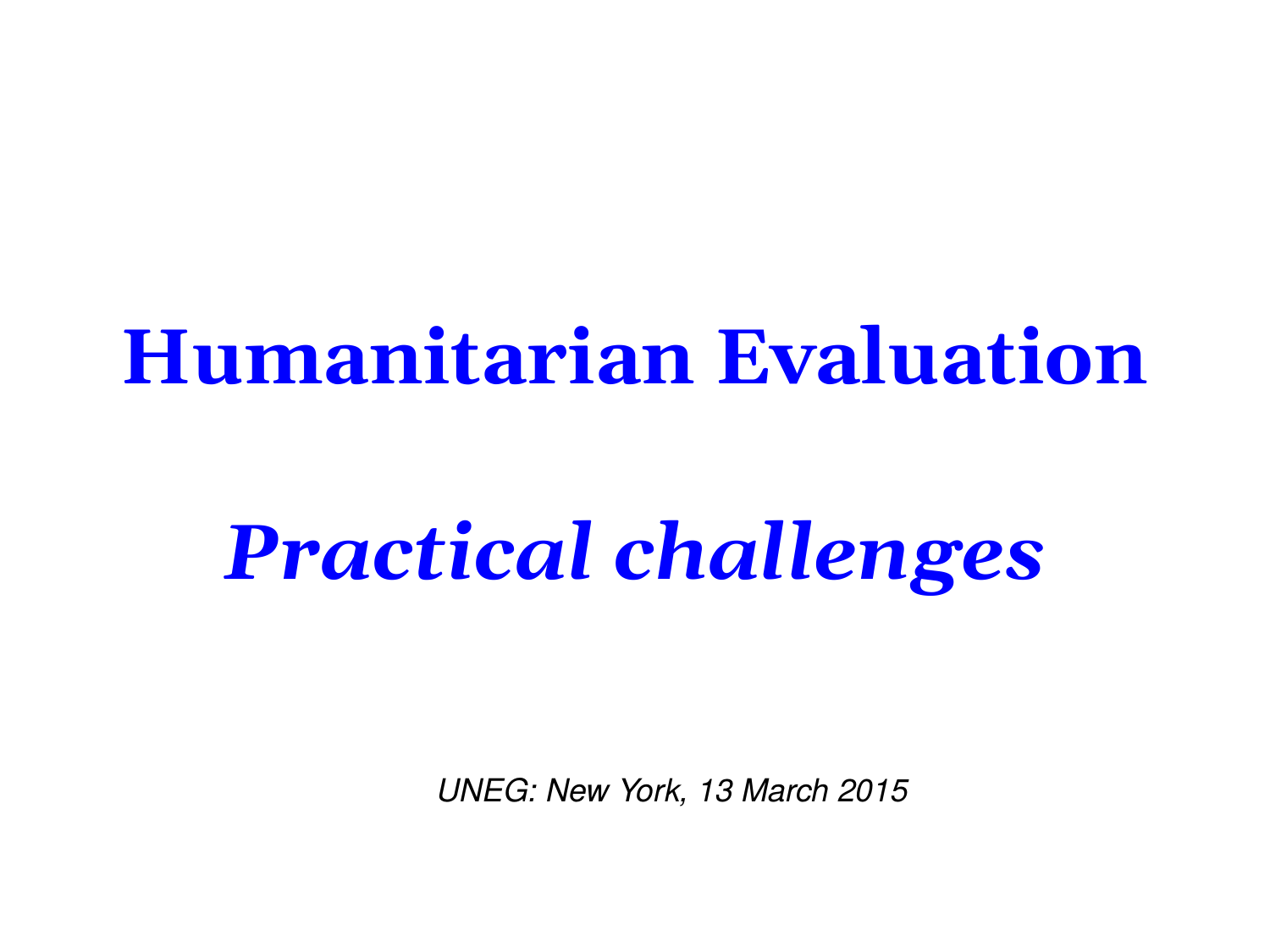

# Humanitarian Evaluation Practical challenges
UNEG: New York, 13 March 2015